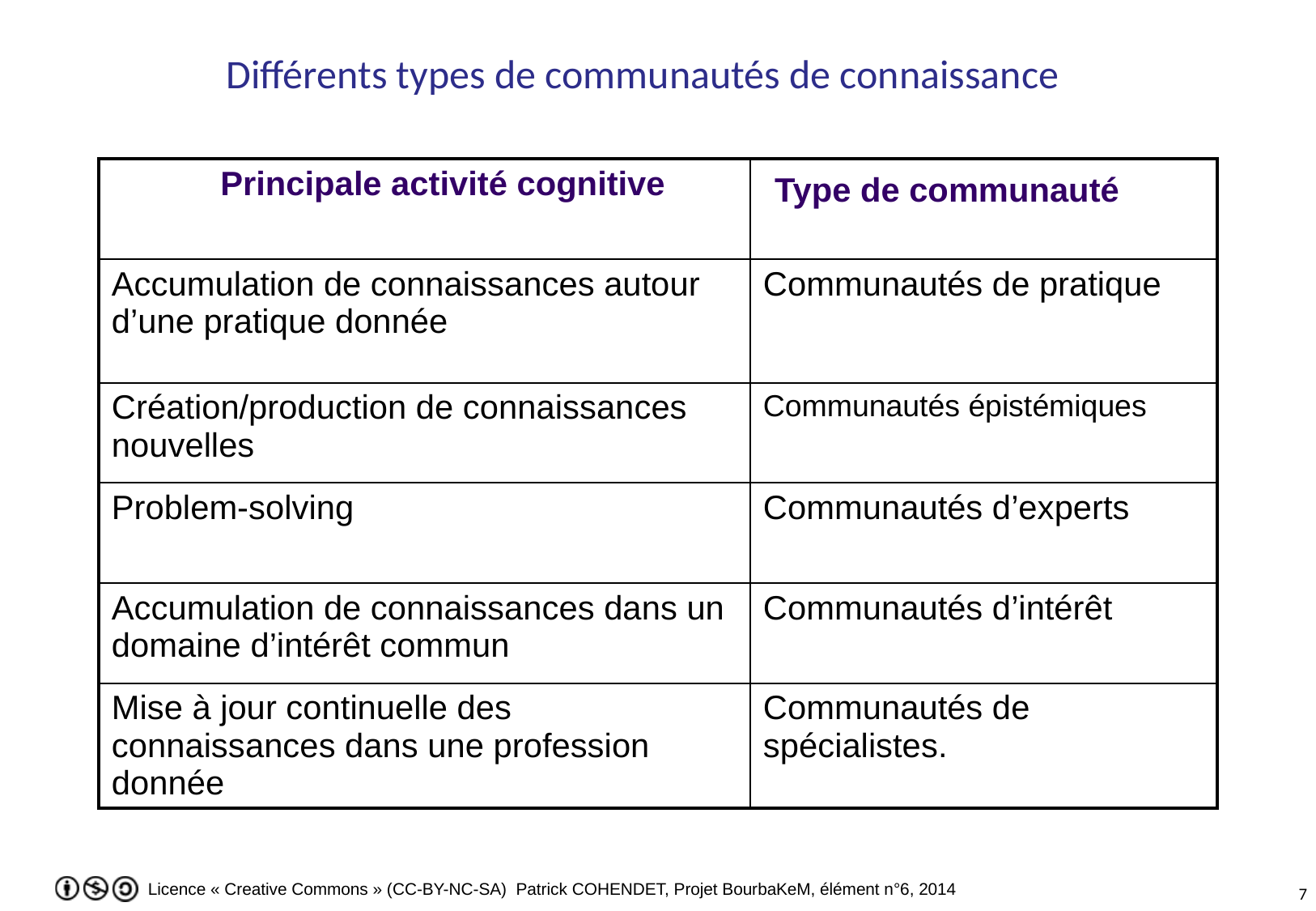

# Différents types de communautés de connaissance
| Principale activité cognitive | Type de communauté |
| --- | --- |
| Accumulation de connaissances autour d’une pratique donnée | Communautés de pratique |
| Création/production de connaissances nouvelles | Communautés épistémiques |
| Problem-solving | Communautés d’experts |
| Accumulation de connaissances dans un domaine d’intérêt commun | Communautés d’intérêt |
| Mise à jour continuelle des connaissances dans une profession donnée | Communautés de spécialistes. |